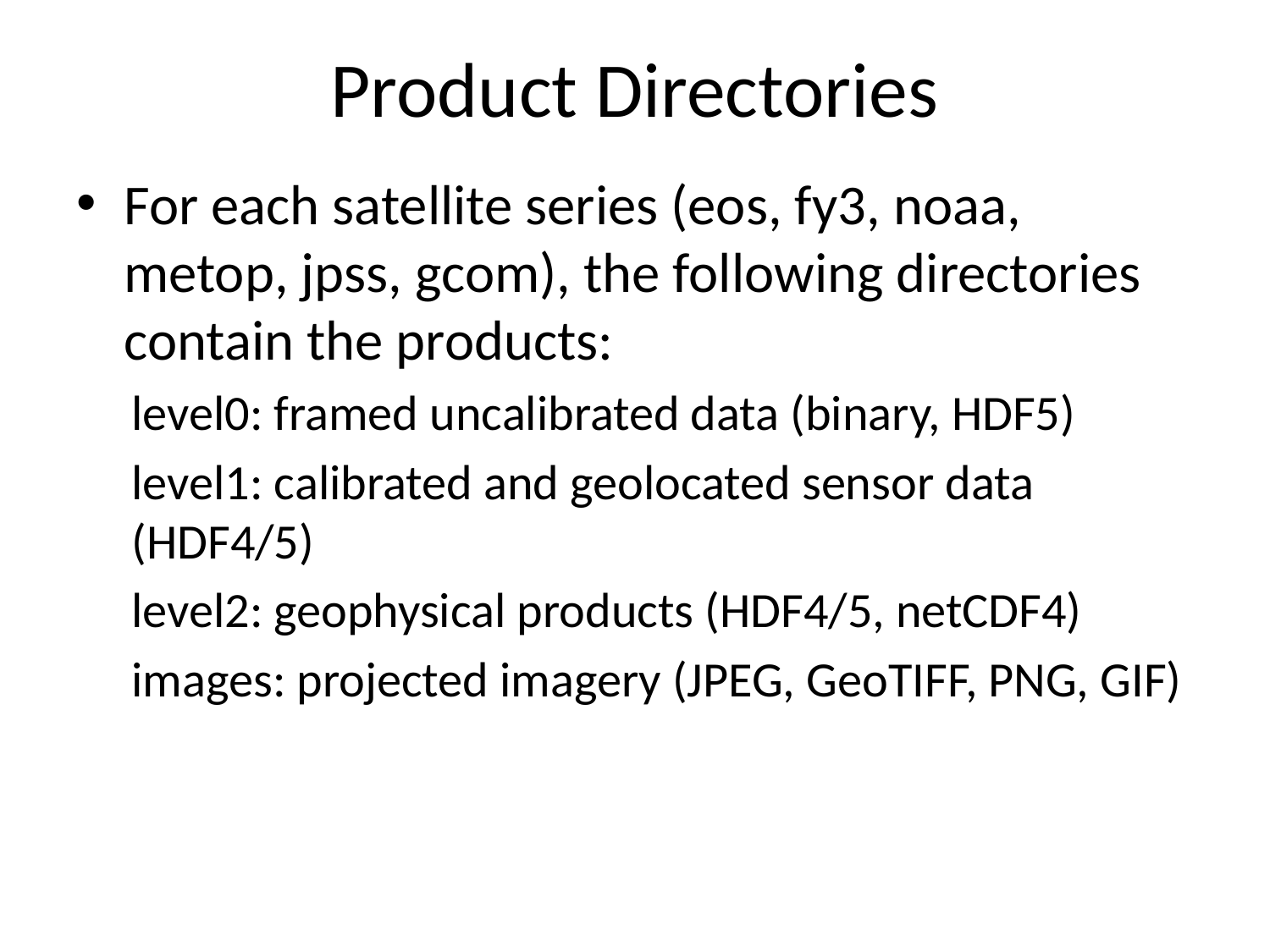

# Product Directories
For each satellite series (eos, fy3, noaa, metop, jpss, gcom), the following directories contain the products:
level0: framed uncalibrated data (binary, HDF5)
level1: calibrated and geolocated sensor data (HDF4/5)
level2: geophysical products (HDF4/5, netCDF4)
images: projected imagery (JPEG, GeoTIFF, PNG, GIF)